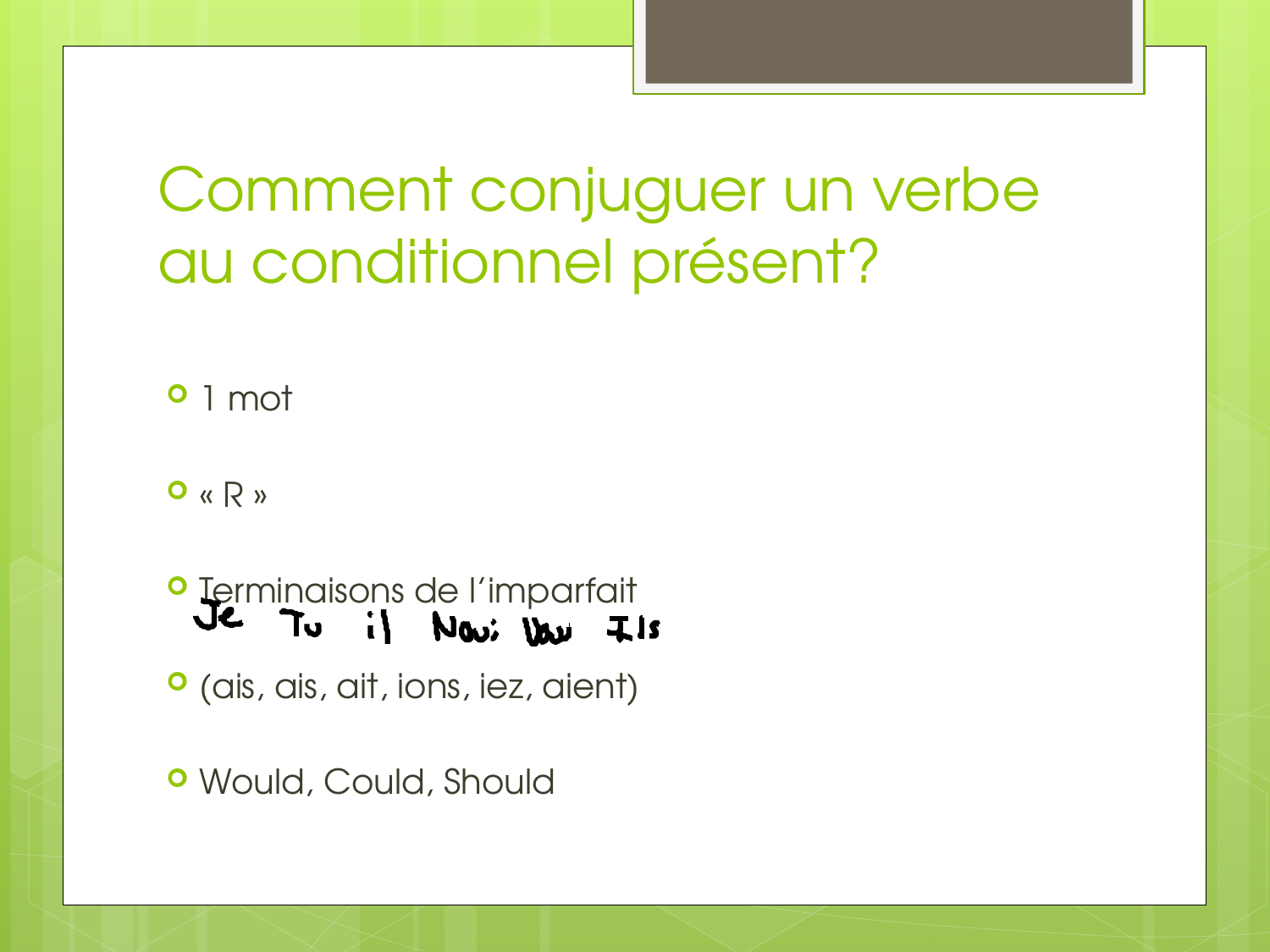

# Comment conjuguer un verbe au conditionnel présent?

1 mot

« R »

Terminaisons de l’imparfait

(ais, ais, ait, ions, iez, aient)

Would, Could, Should